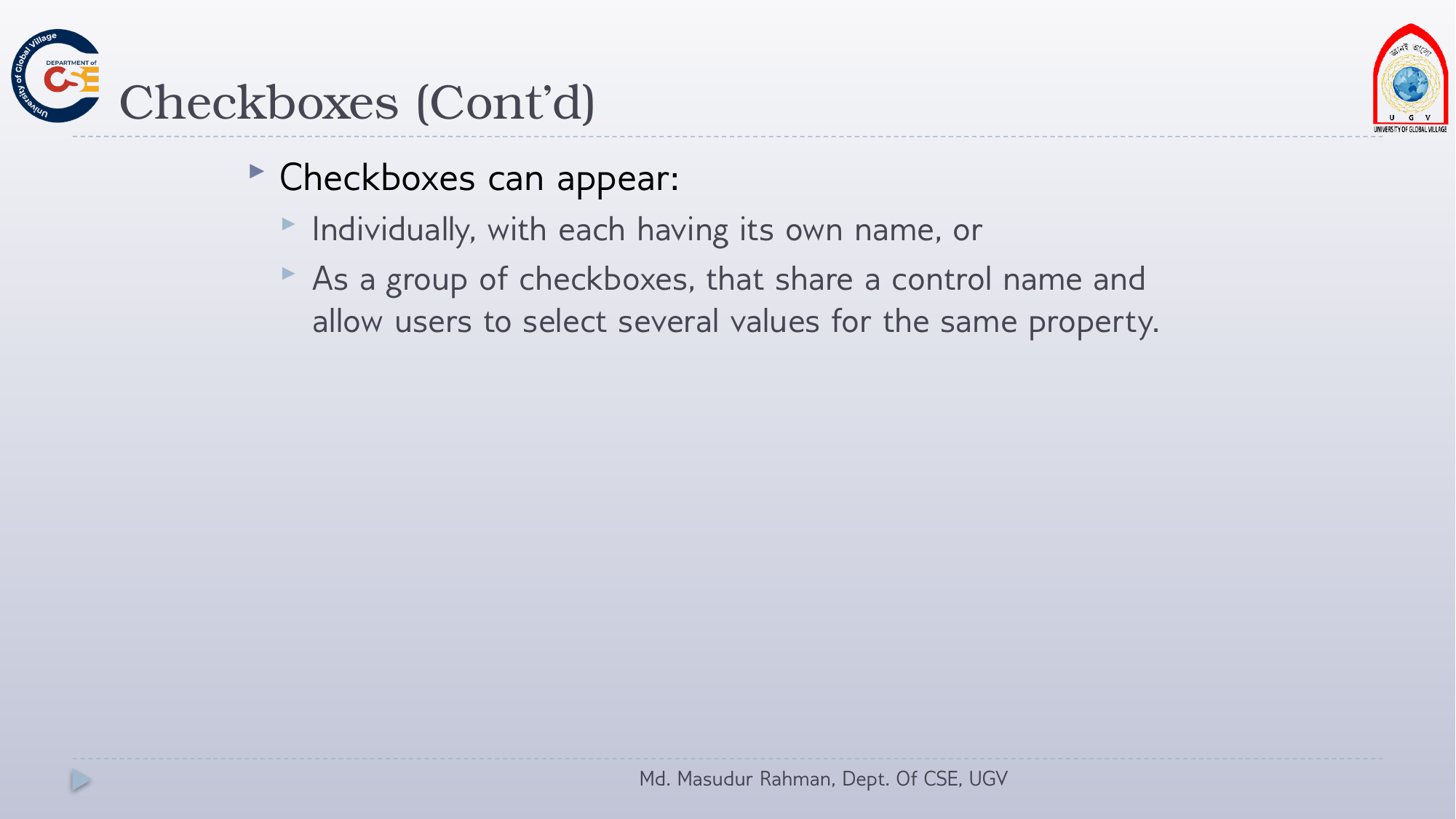

# Checkboxes (Cont’d)
Checkboxes can appear:
Individually, with each having its own name, or
As a group of checkboxes, that share a control name and allow users to select several values for the same property.

Md. Masudur Rahman, Dept. Of CSE, UGV